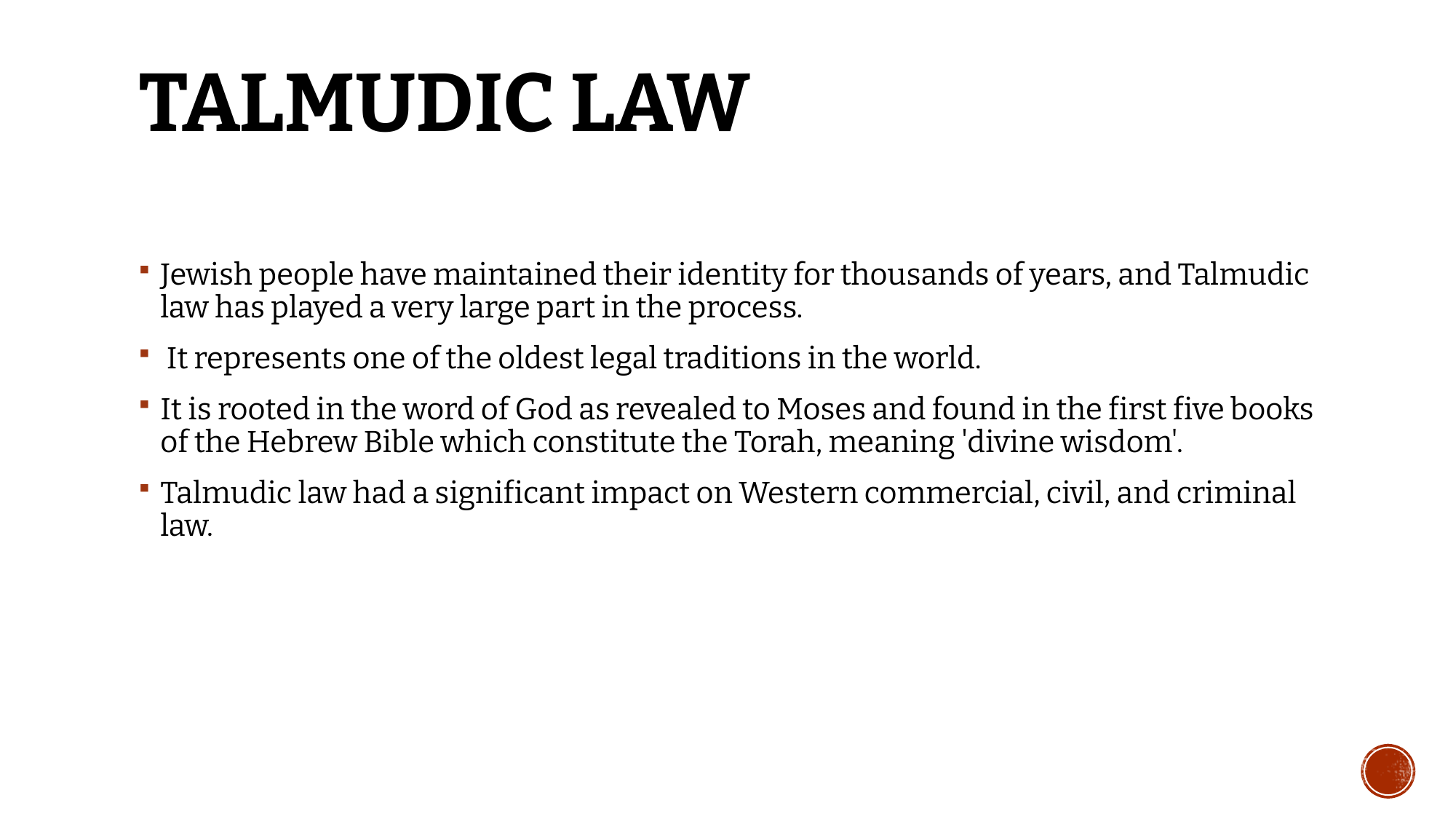

# Talmudic law
Jewish people have maintained their identity for thousands of years, and Talmudic law has played a very large part in the process.
 It represents one of the oldest legal traditions in the world.
It is rooted in the word of God as revealed to Moses and found in the first five books of the Hebrew Bible which constitute the Torah, meaning 'divine wisdom'.
Talmudic law had a significant impact on Western commercial, civil, and criminal law.